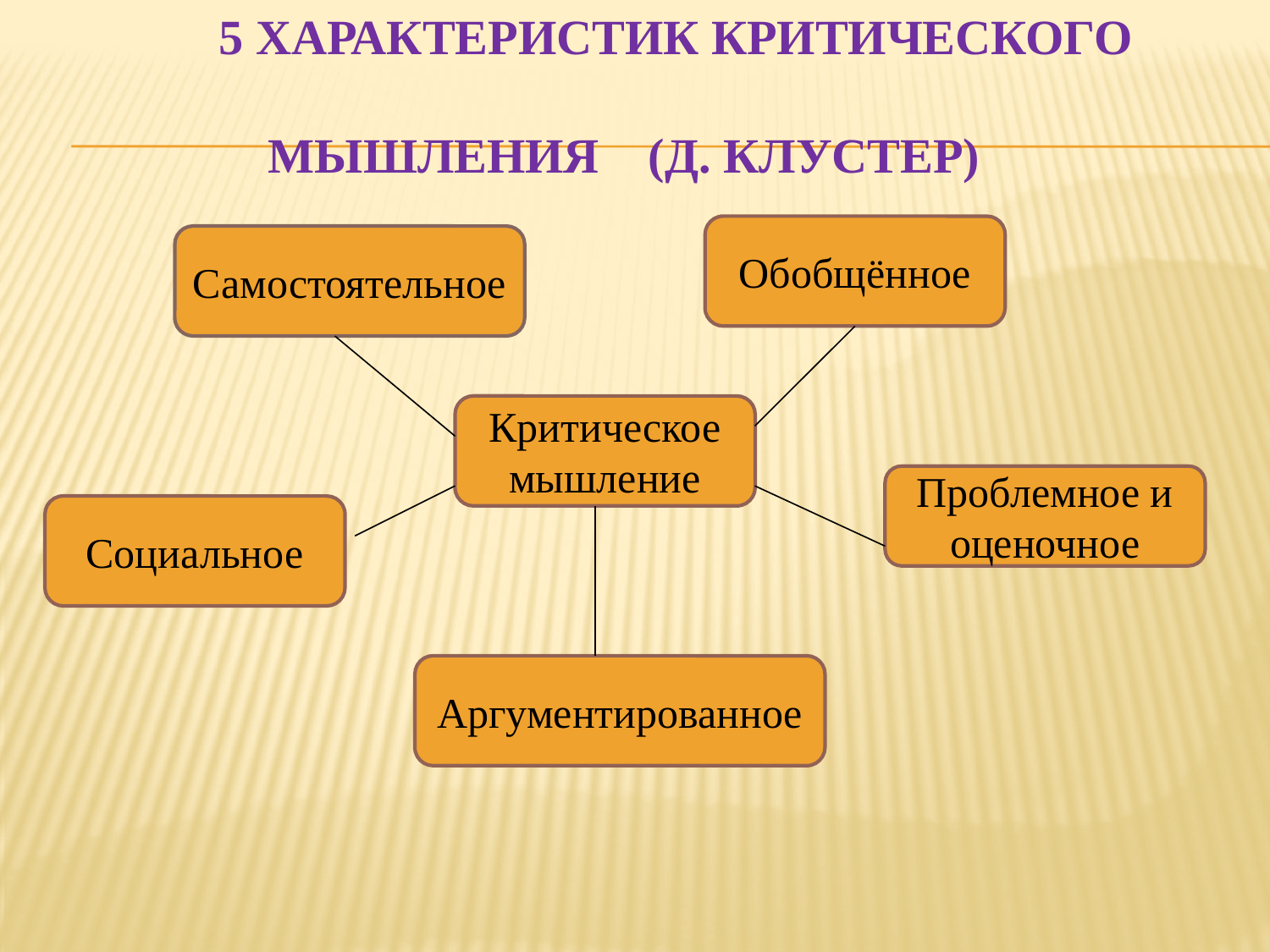

# 5 характеристик критического мышления    (Д. Клустер)

Обобщённое
Самостоятельное
Критическое мышление
Проблемное и оценочное
Социальное
Аргументированное